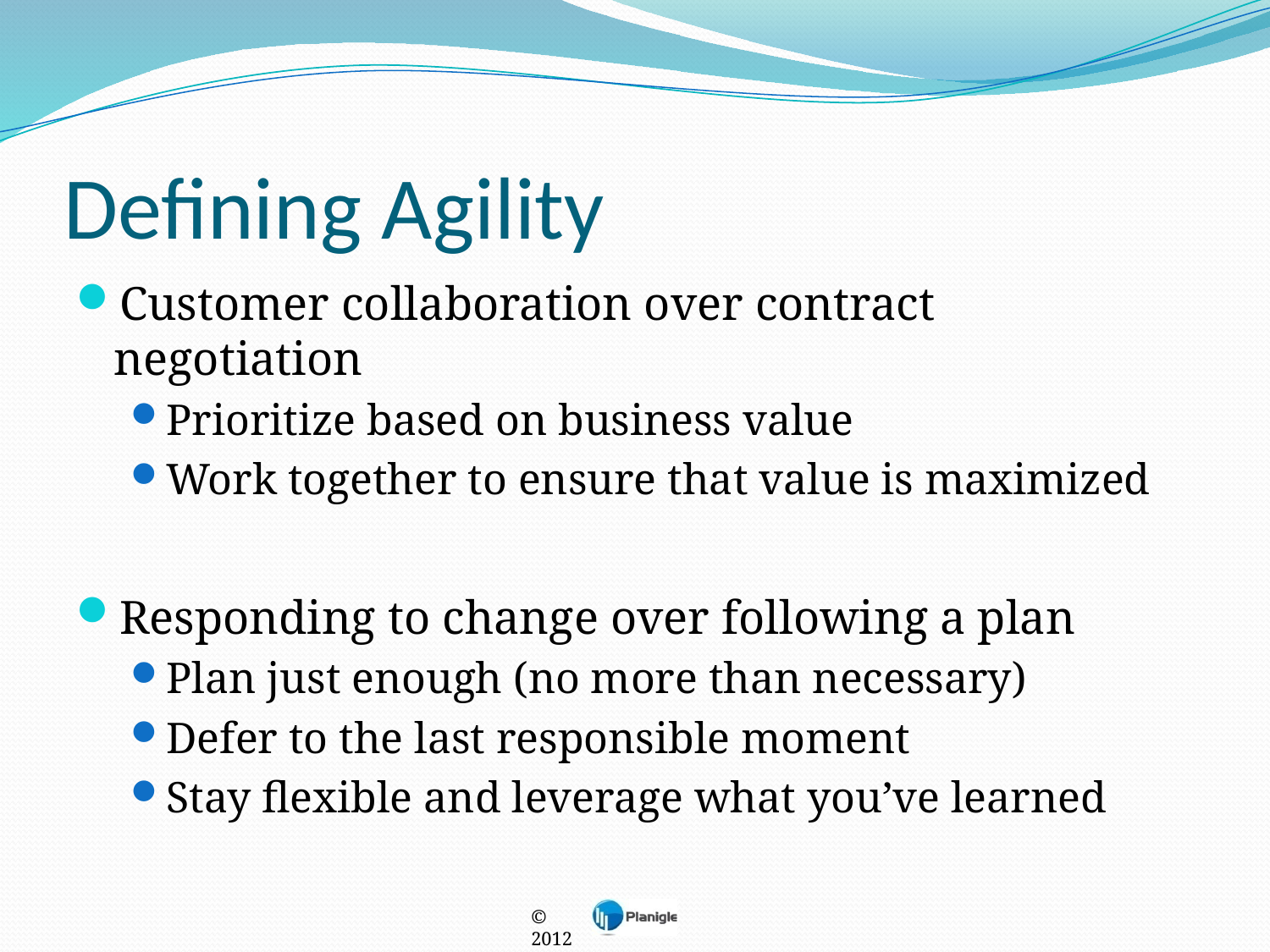

# Defining Agility
Customer collaboration over contract negotiation
Prioritize based on business value
Work together to ensure that value is maximized

Responding to change over following a plan
Plan just enough (no more than necessary)
Defer to the last responsible moment
Stay flexible and leverage what you’ve learned